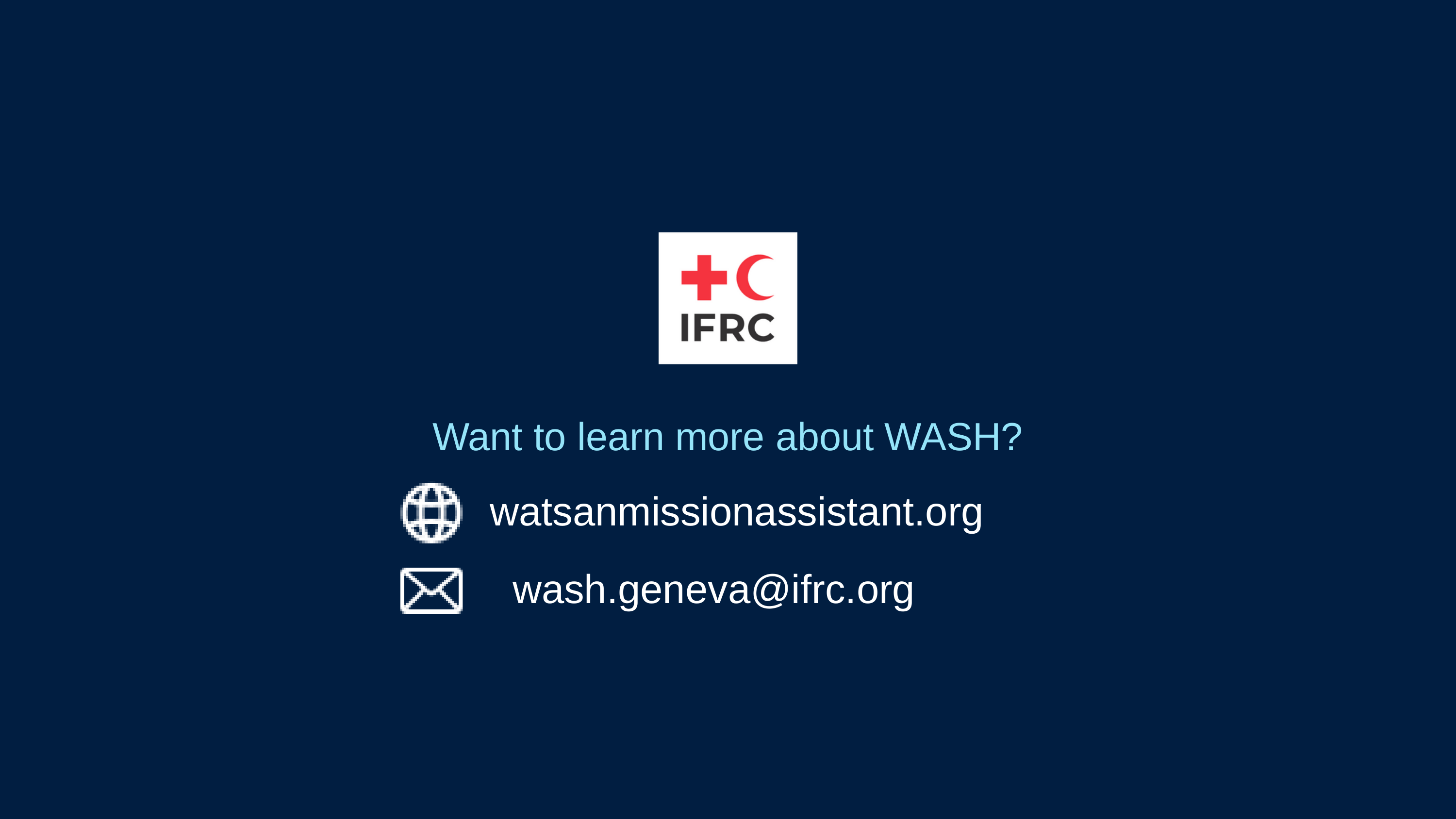

Want to learn more about WASH?

watsanmissionassistant.org

wash.geneva@ifrc.org